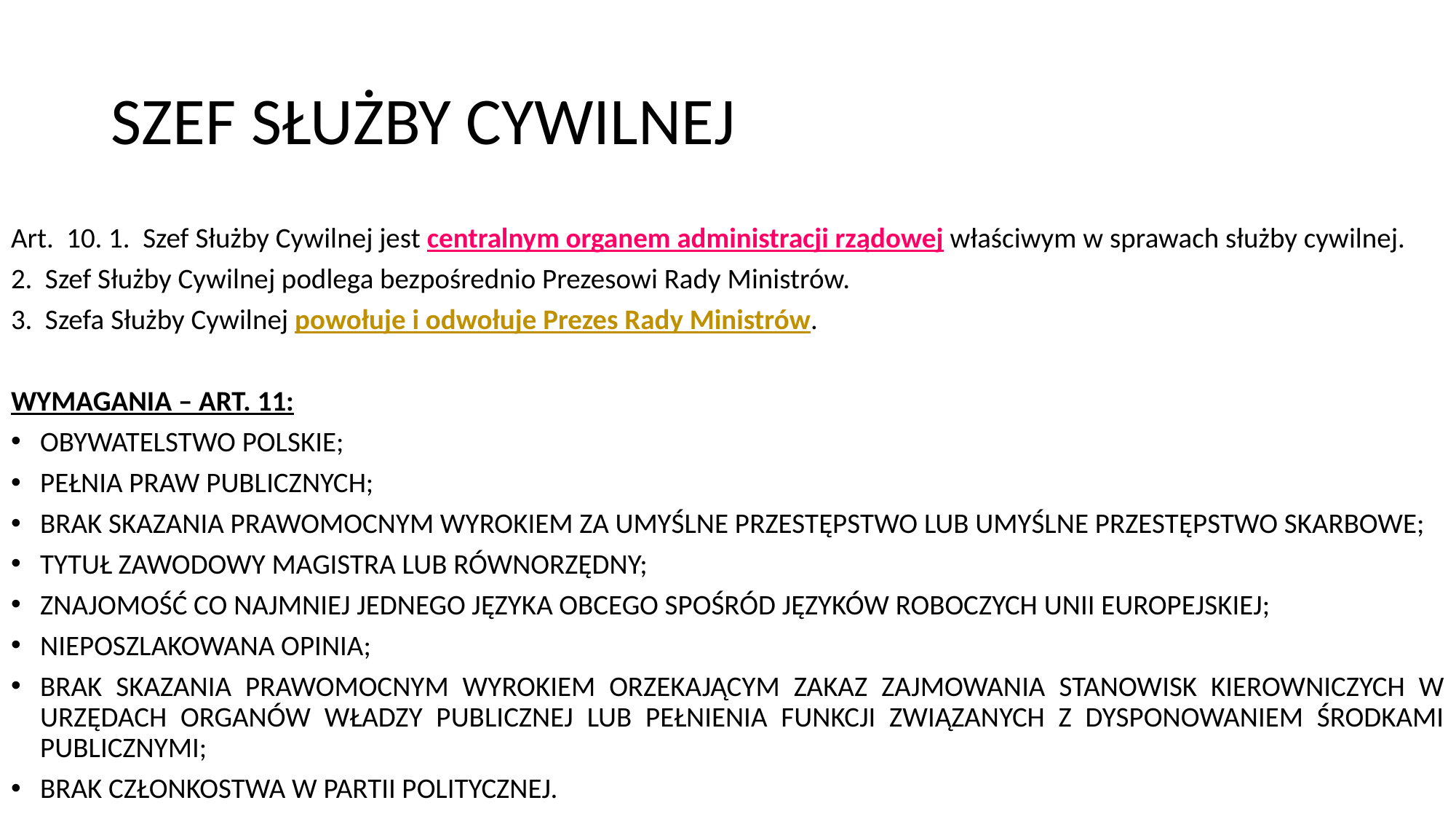

# SZEF SŁUŻBY CYWILNEJ
Art.  10. 1.  Szef Służby Cywilnej jest centralnym organem administracji rządowej właściwym w sprawach służby cywilnej.
2.  Szef Służby Cywilnej podlega bezpośrednio Prezesowi Rady Ministrów.
3.  Szefa Służby Cywilnej powołuje i odwołuje Prezes Rady Ministrów.

WYMAGANIA – ART. 11:
OBYWATELSTWO POLSKIE;
PEŁNIA PRAW PUBLICZNYCH;
BRAK SKAZANIA PRAWOMOCNYM WYROKIEM ZA UMYŚLNE PRZESTĘPSTWO LUB UMYŚLNE PRZESTĘPSTWO SKARBOWE;
TYTUŁ ZAWODOWY MAGISTRA LUB RÓWNORZĘDNY;
ZNAJOMOŚĆ CO NAJMNIEJ JEDNEGO JĘZYKA OBCEGO SPOŚRÓD JĘZYKÓW ROBOCZYCH UNII EUROPEJSKIEJ;
NIEPOSZLAKOWANA OPINIA;
BRAK SKAZANIA PRAWOMOCNYM WYROKIEM ORZEKAJĄCYM ZAKAZ ZAJMOWANIA STANOWISK KIEROWNICZYCH W URZĘDACH ORGANÓW WŁADZY PUBLICZNEJ LUB PEŁNIENIA FUNKCJI ZWIĄZANYCH Z DYSPONOWANIEM ŚRODKAMI PUBLICZNYMI;
BRAK CZŁONKOSTWA W PARTII POLITYCZNEJ.